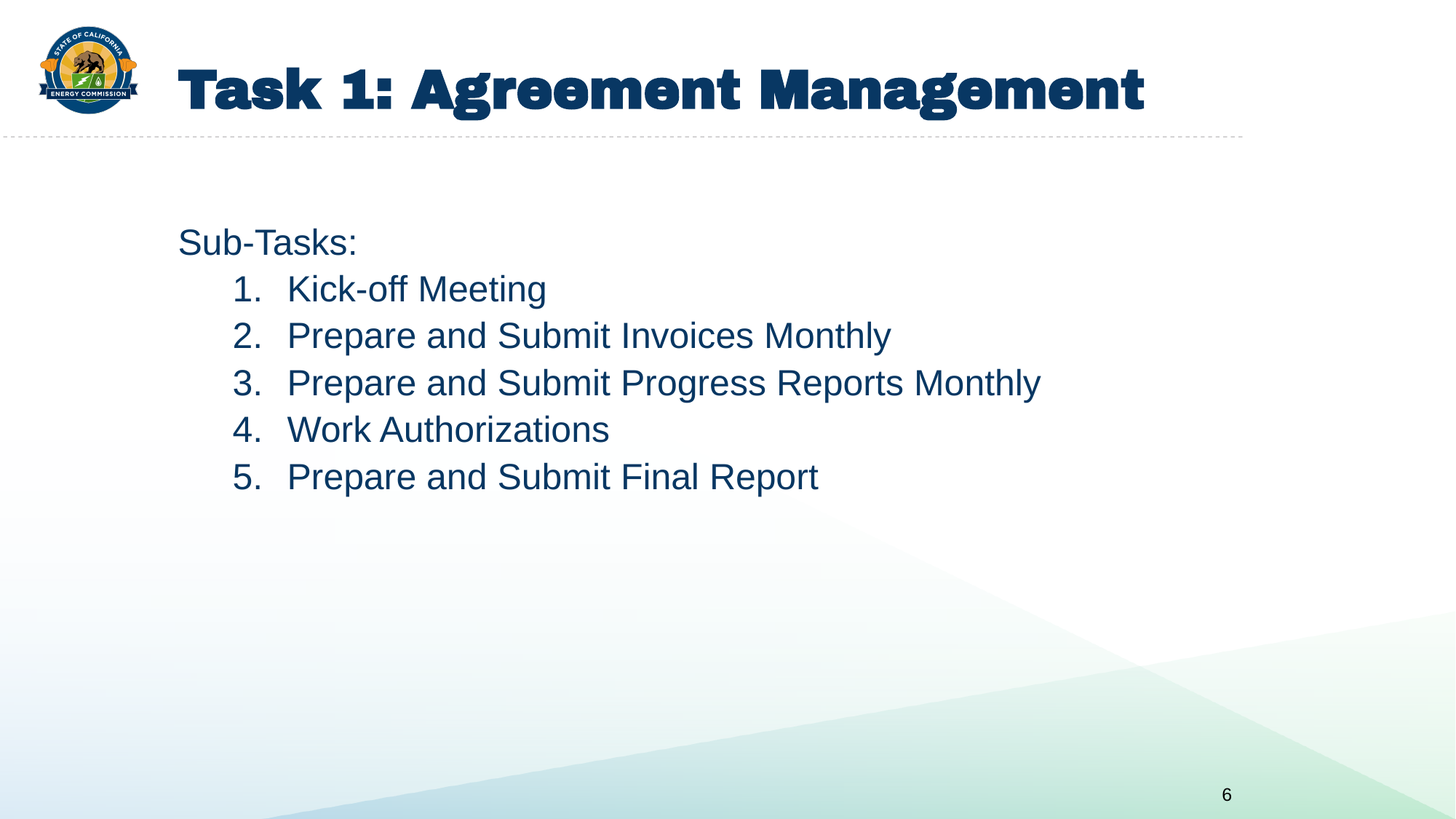

# Task 1: Agreement Management​
Sub-Tasks:
Kick-off Meeting​
Prepare and Submit Invoices​ Monthly
Prepare and Submit Progress Reports Monthly
Work Authorizations
Prepare and Submit Final Report

6